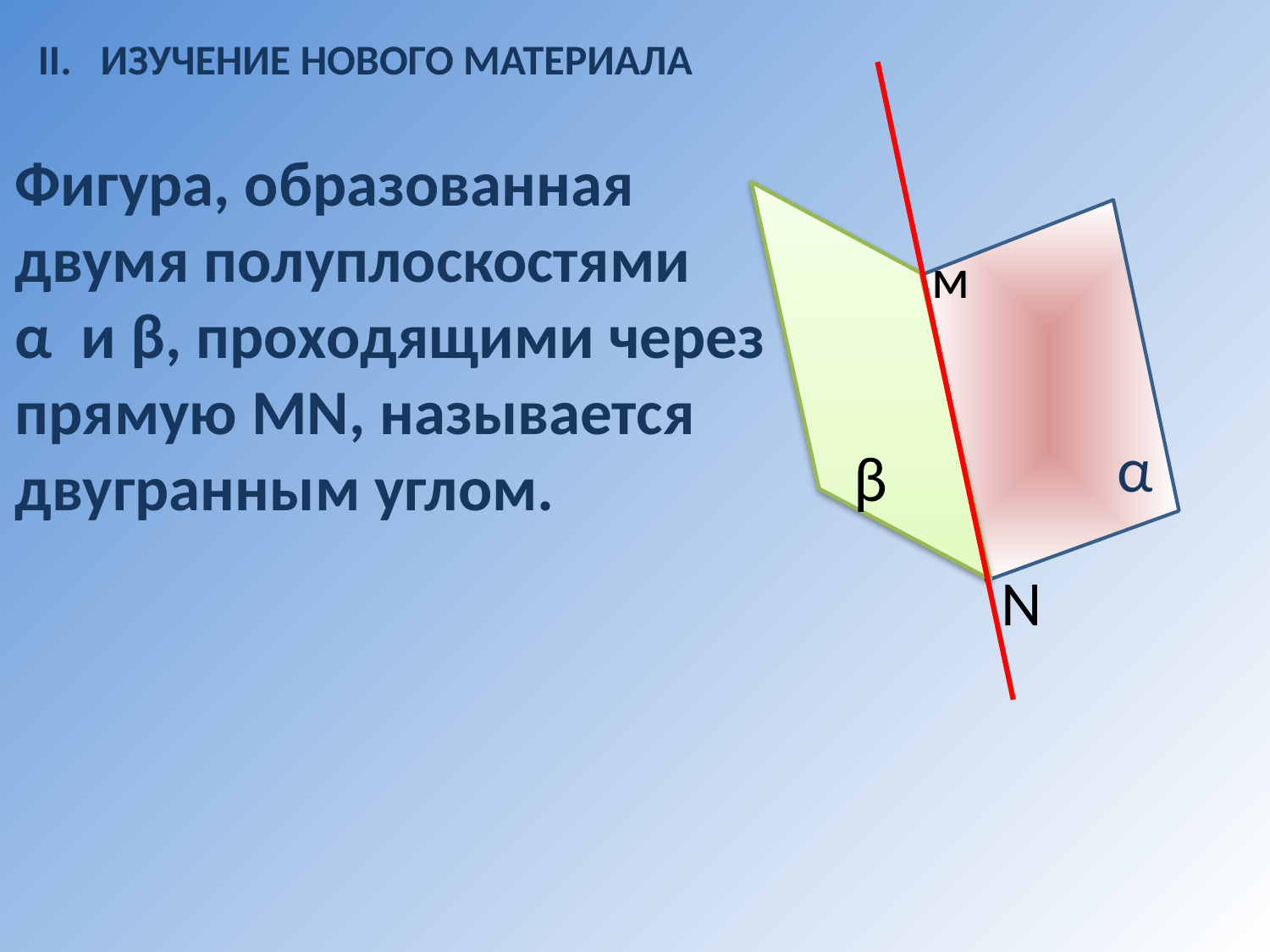

ИЗУЧЕНИЕ НОВОГО МАТЕРИАЛА
II.
Фигура, образованная
двумя полуплоскостями
α  и β, проходящими через
прямую МN, называется
двугранным углом.

β

            α
м
N